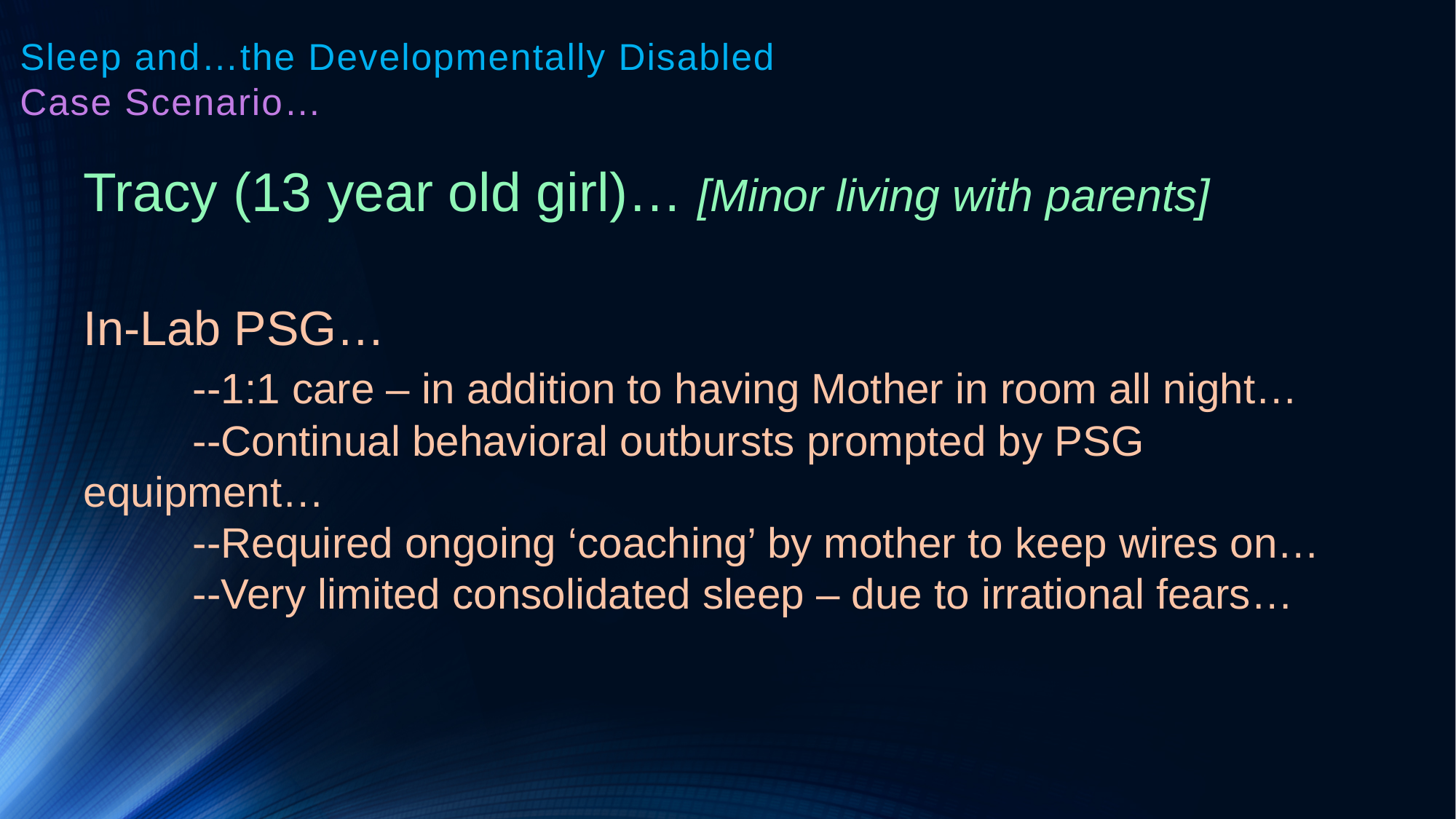

# Sleep and…the Developmentally Disabled Case Scenario…
Tracy (13 year old girl)… [Minor living with parents]

In-Lab PSG…
	--1:1 care – in addition to having Mother in room all night…
	--Continual behavioral outbursts prompted by PSG equipment…
	--Required ongoing ‘coaching’ by mother to keep wires on…
	--Very limited consolidated sleep – due to irrational fears…